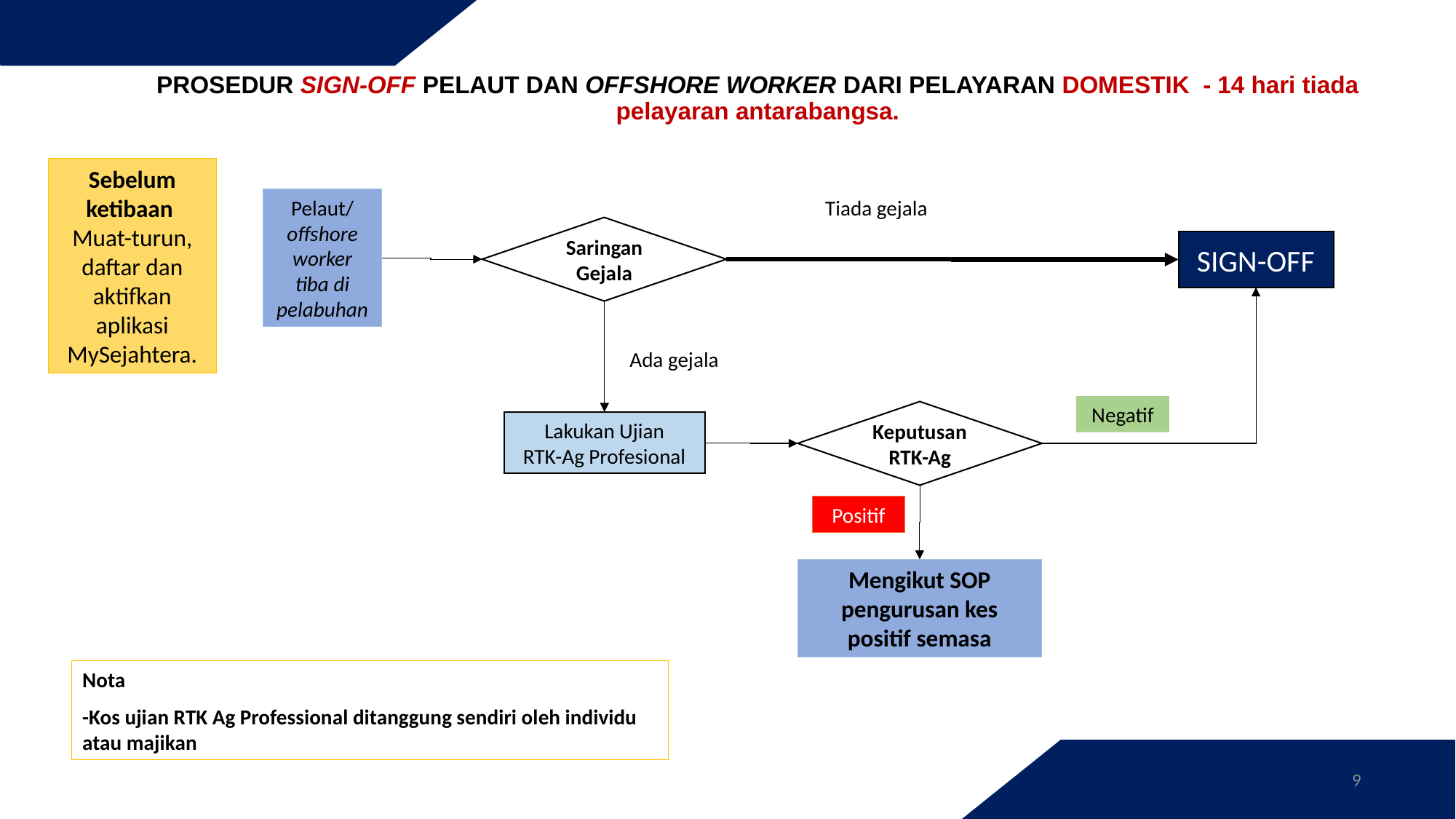

Jumlah dos v

# PROSEDUR SIGN-OFF PELAUT DAN OFFSHORE WORKER DARI PELAYARAN DOMESTIK  - 14 hari tiada pelayaran antarabangsa.
Sebelum ketibaan  Muat-turun, daftar dan aktifkan aplikasi MySejahtera.
Pelaut/ offshore worker tiba di pelabuhan
Tiada gejala
Saringan Gejala
SIGN-OFF
Ada gejala
Negatif
Keputusan
RTK-Ag
Lakukan Ujian
RTK-Ag Profesional
Positif
Mengikut SOP pengurusan kes positif semasa
Nota
-Kos ujian RTK Ag Professional ditanggung sendiri oleh individu atau majikan
Jumlah dos v

9
9